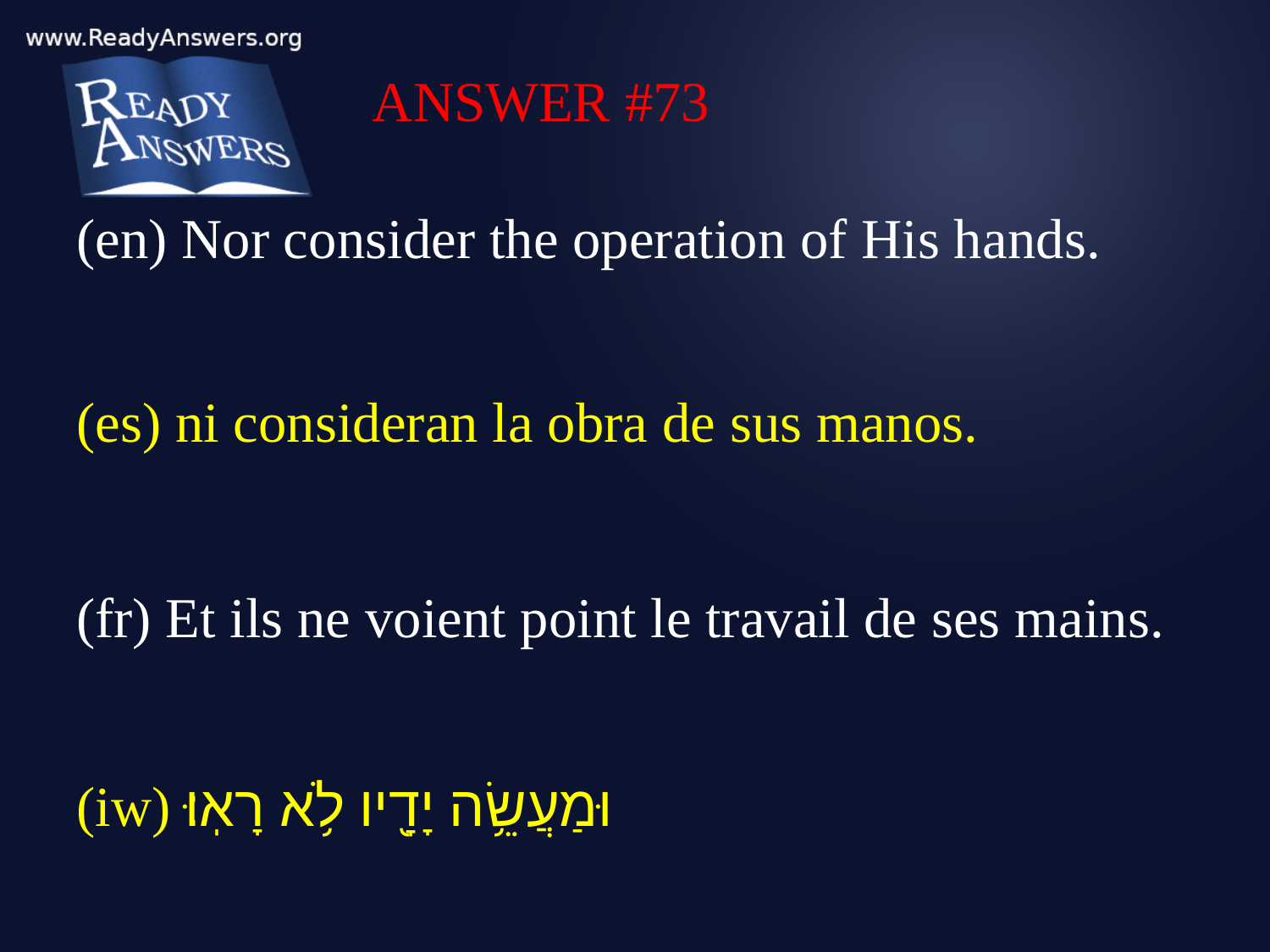

ANSWER #73
(en) Nor consider the operation of His hands.
(es) ni consideran la obra de sus manos.
(fr) Et ils ne voient point le travail de ses mains.
(iw) וּמַעֲשֵׂ֥ה יָדָ֖יו לֹ֥א רָאֽוּ׃